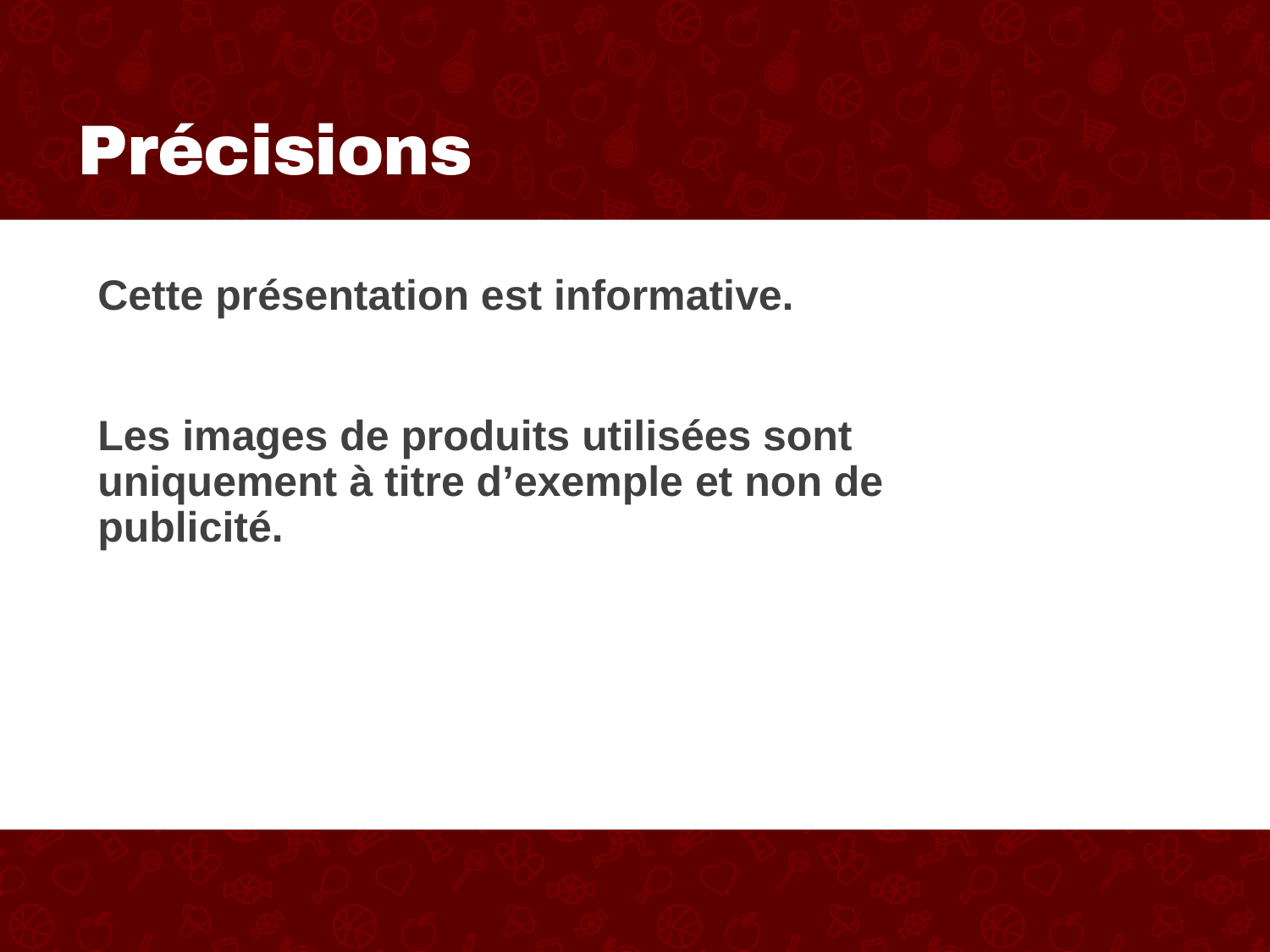

Précisions

Cette présentation est informative.

Les images de produits utilisées sont uniquement à titre d’exemple et non de publicité.